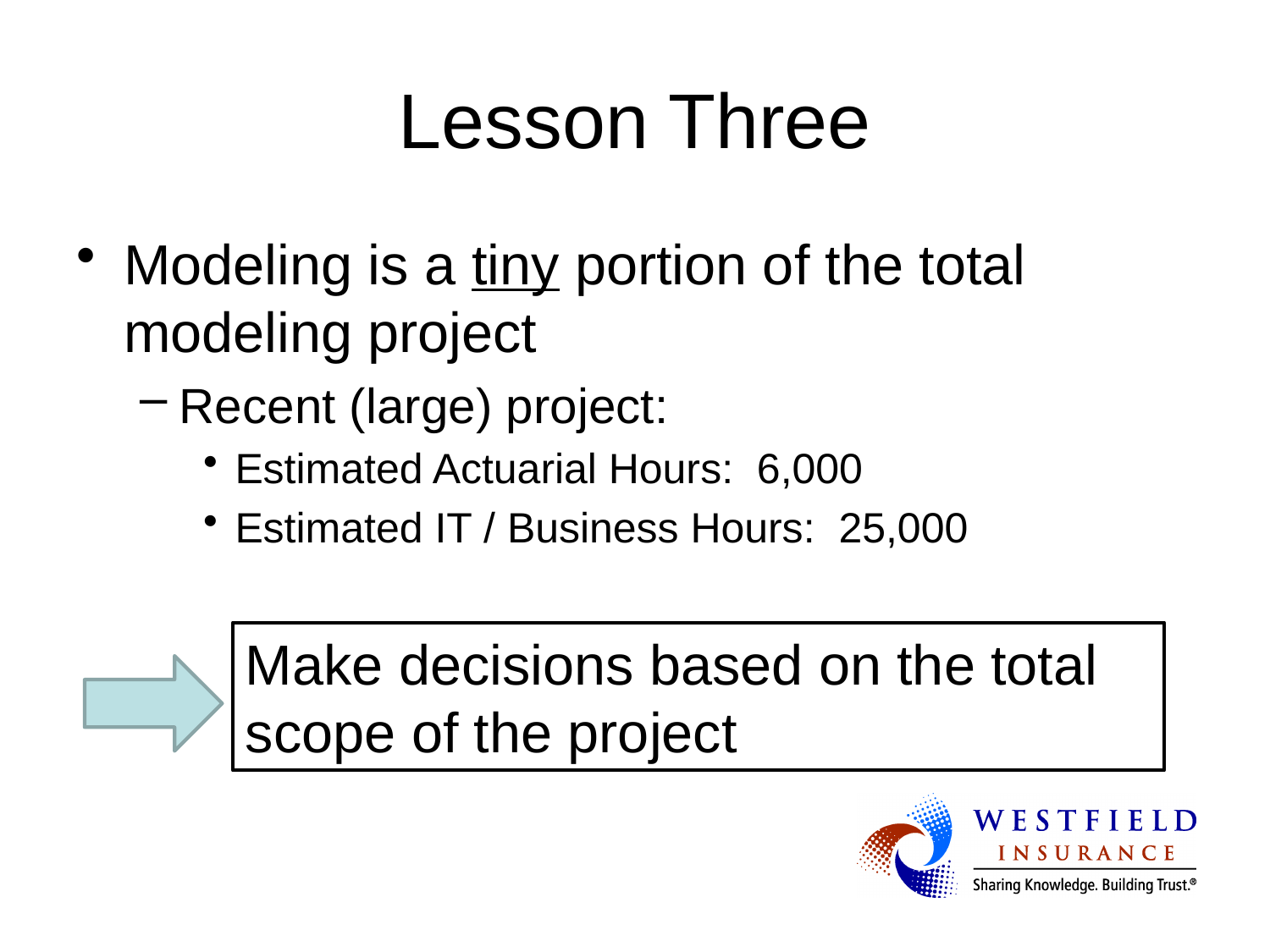

# Lesson Three
Modeling is a tiny portion of the total modeling project
Recent (large) project:
Estimated Actuarial Hours:  6,000
Estimated IT / Business Hours:  25,000

Make decisions based on the total scope of the project